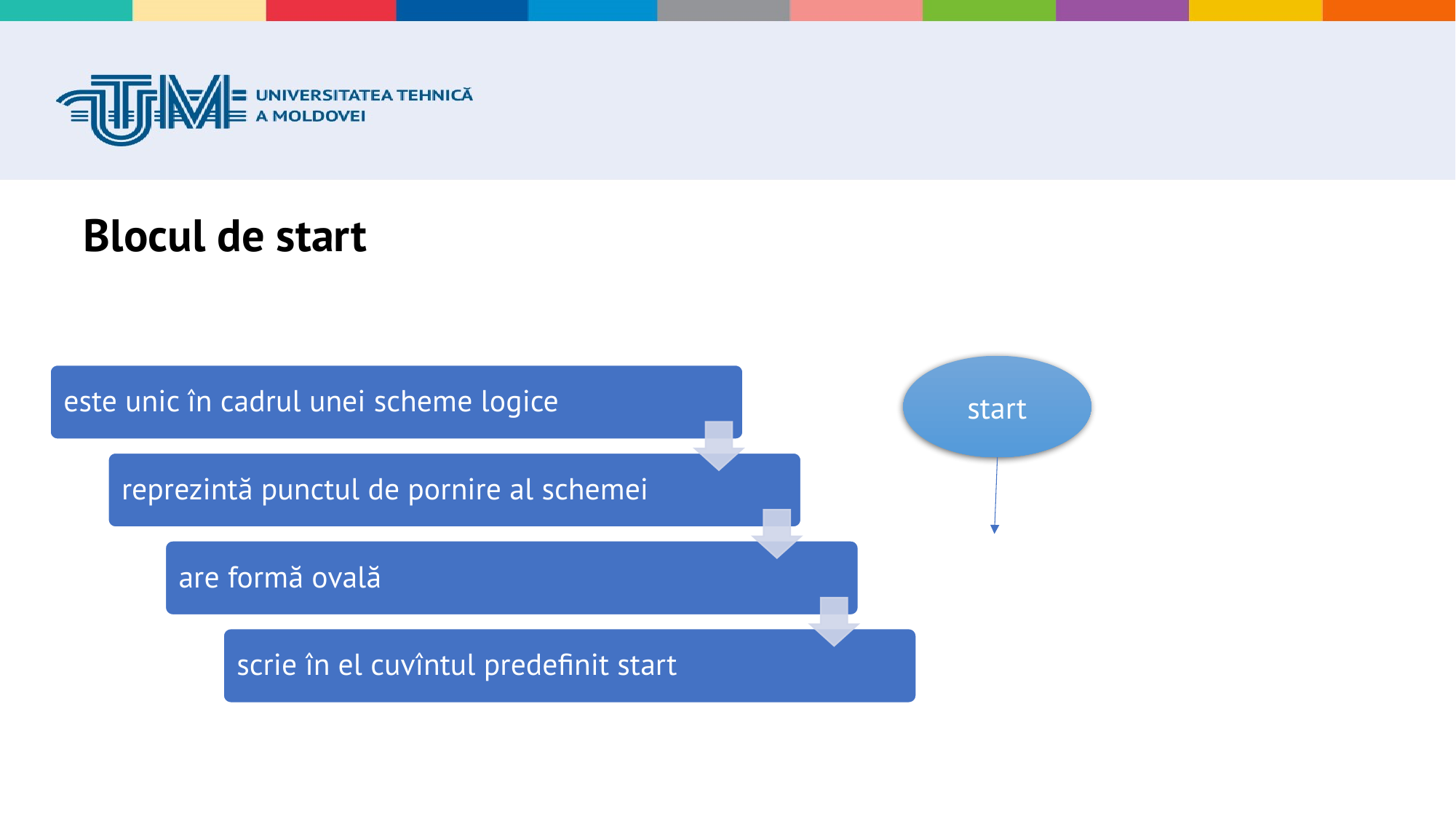

# Blocul de start
start
este unic în cadrul unei scheme logice
reprezintă punctul de pornire al schemei
are formă ovală
scrie în el cuvîntul predefinit start